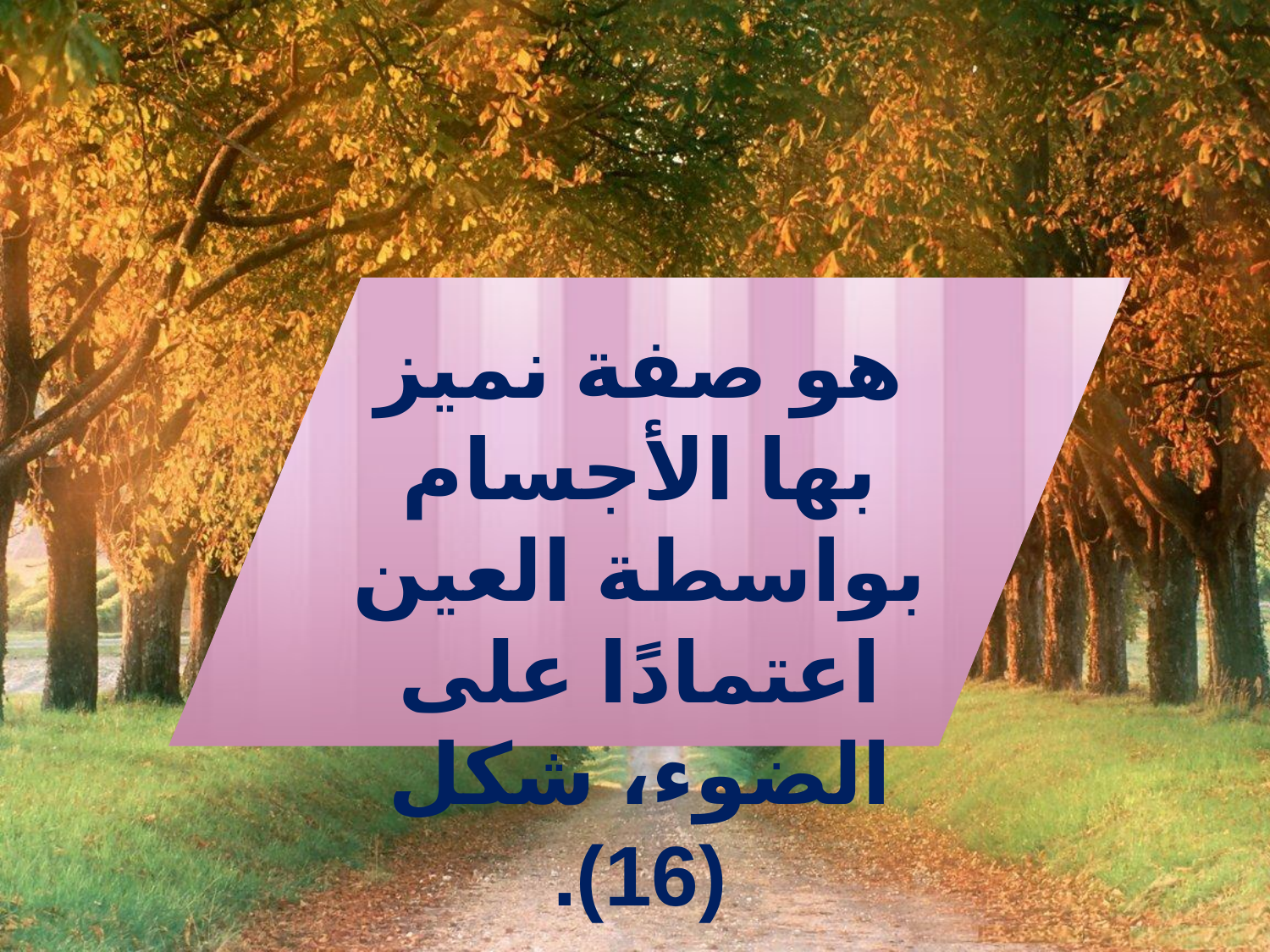

هو صفة نميز بها الأجسام بواسطة العين اعتمادًا على الضوء، شكل (16).